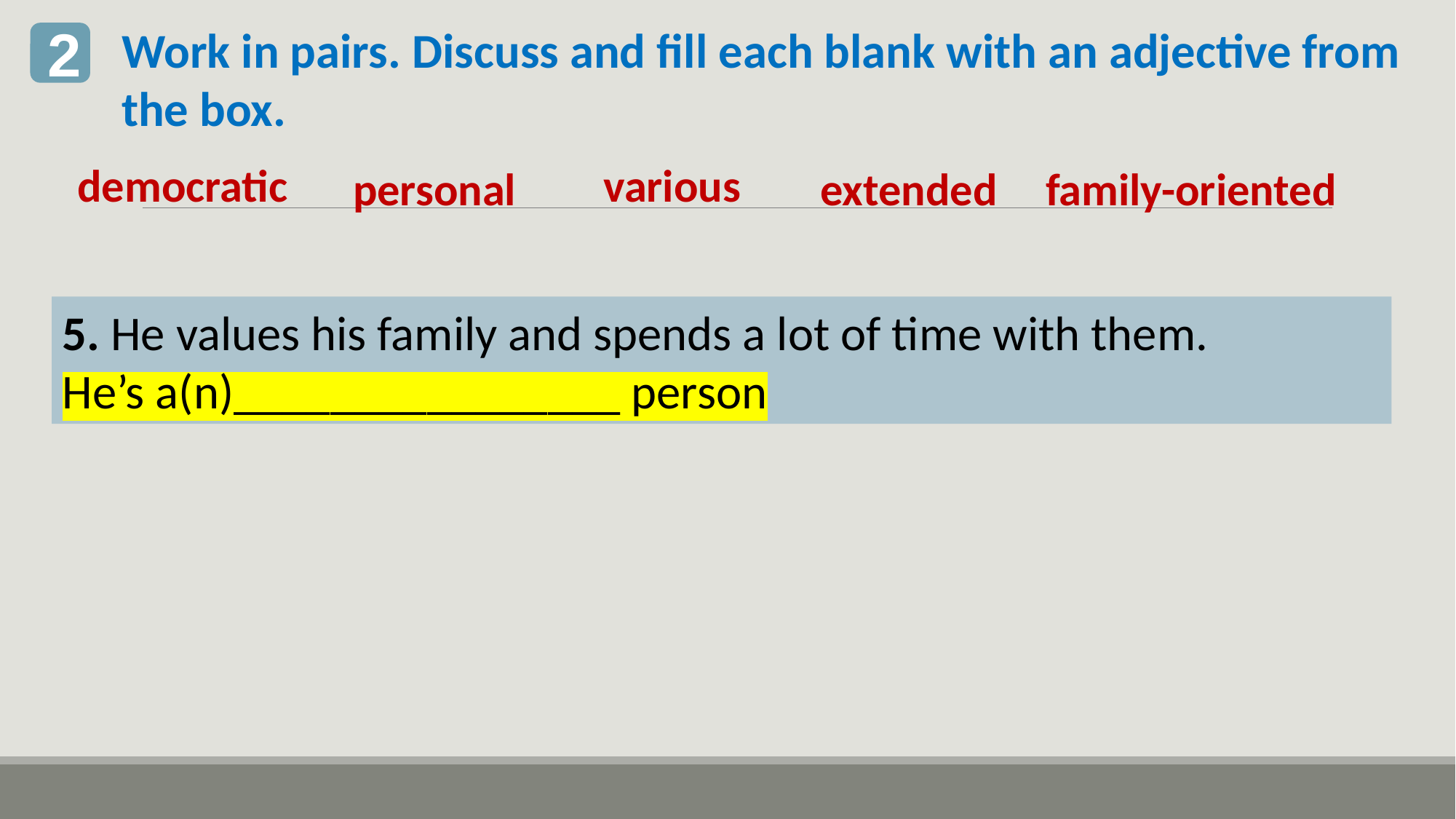

2
Work in pairs. Discuss and fill each blank with an adjective from the box.

democratic
various
personal
extended
family-oriented
5. He values his family and spends a lot of time with them.
He’s a(n)________________ person